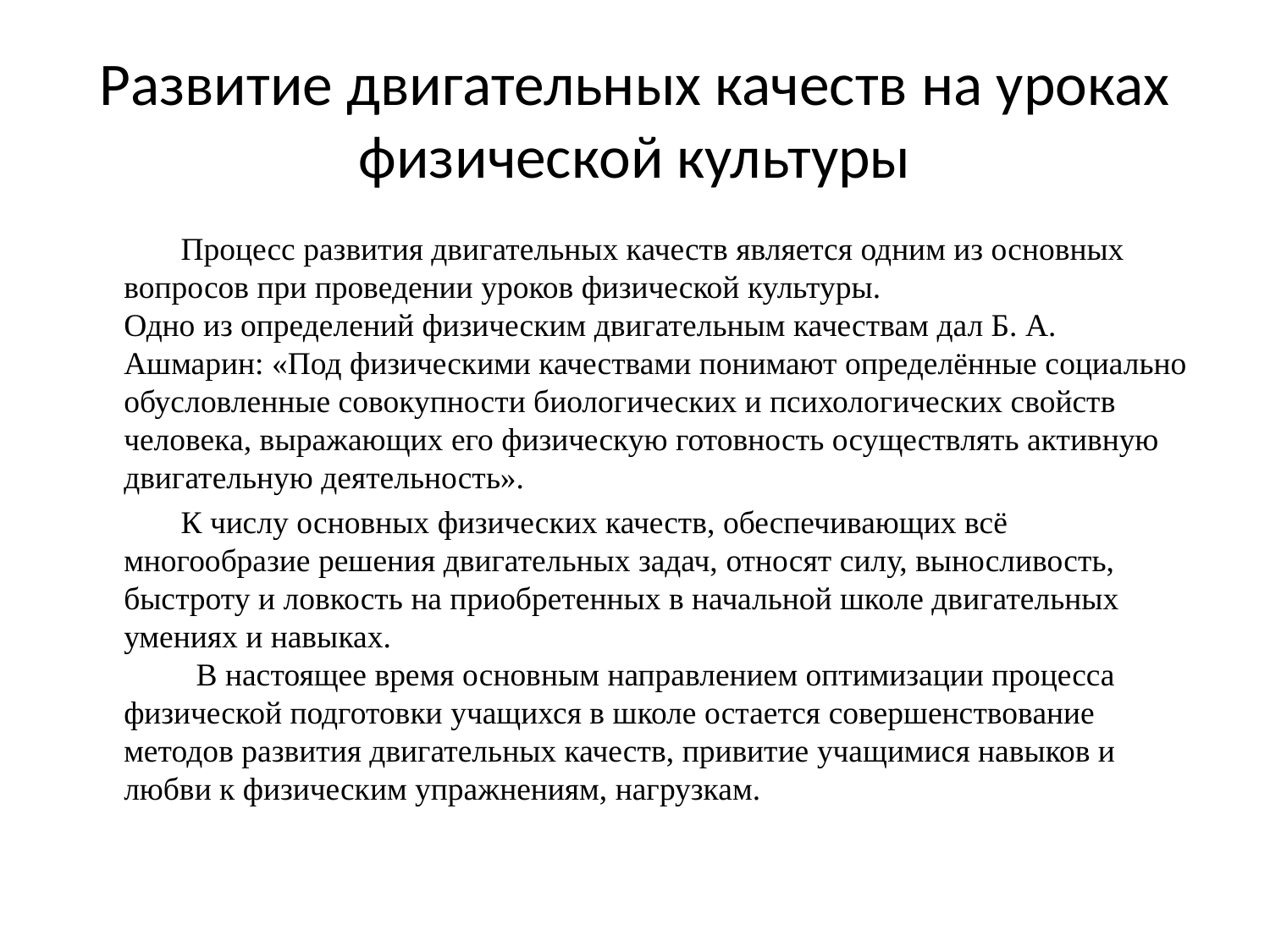

# Развитие двигательных качеств на уроках физической культуры
             Процесс развития двигательных качеств является одним из основных вопросов при проведении уроков физической культуры. 
Одно из определений физическим двигательным качествам дал Б. А. Ашмарин: «Под физическими качествами понимают определённые социально обусловленные совокупности биологических и психологических свойств человека, выражающих его физическую готовность осуществлять активную двигательную деятельность».
             К числу основных физических качеств, обеспечивающих всё многообразие решения двигательных задач, относят силу, выносливость, быстроту и ловкость на приобретенных в начальной школе двигательных умениях и навыках. 
         В настоящее время основным направлением оптимизации процесса физической подготовки учащихся в школе остается совершенствование методов развития двигательных качеств, привитие учащимися навыков и любви к физическим упражнениям, нагрузкам.